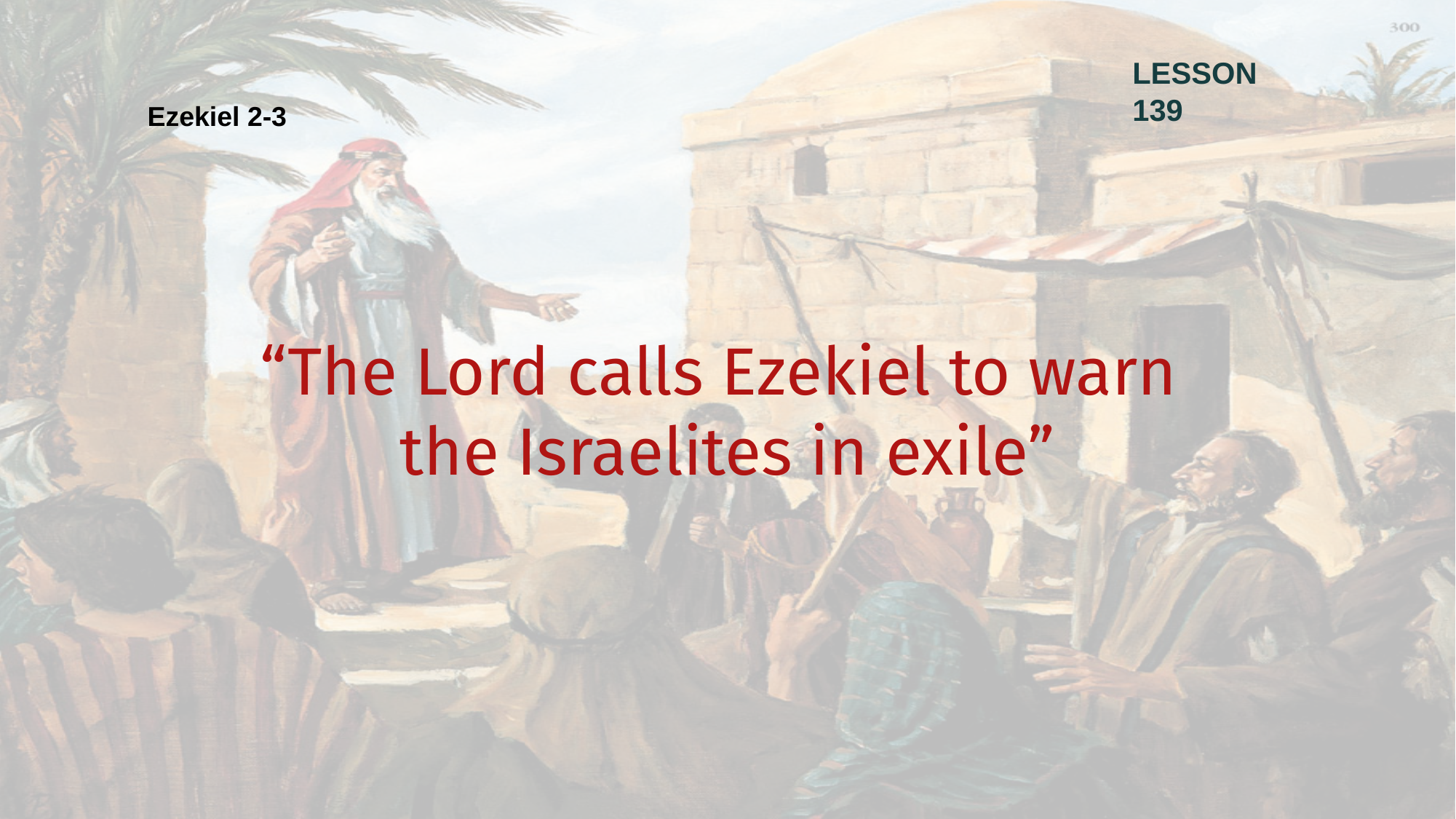

LESSON 139
Ezekiel 2-3
“The Lord calls Ezekiel to warn
the Israelites in exile”